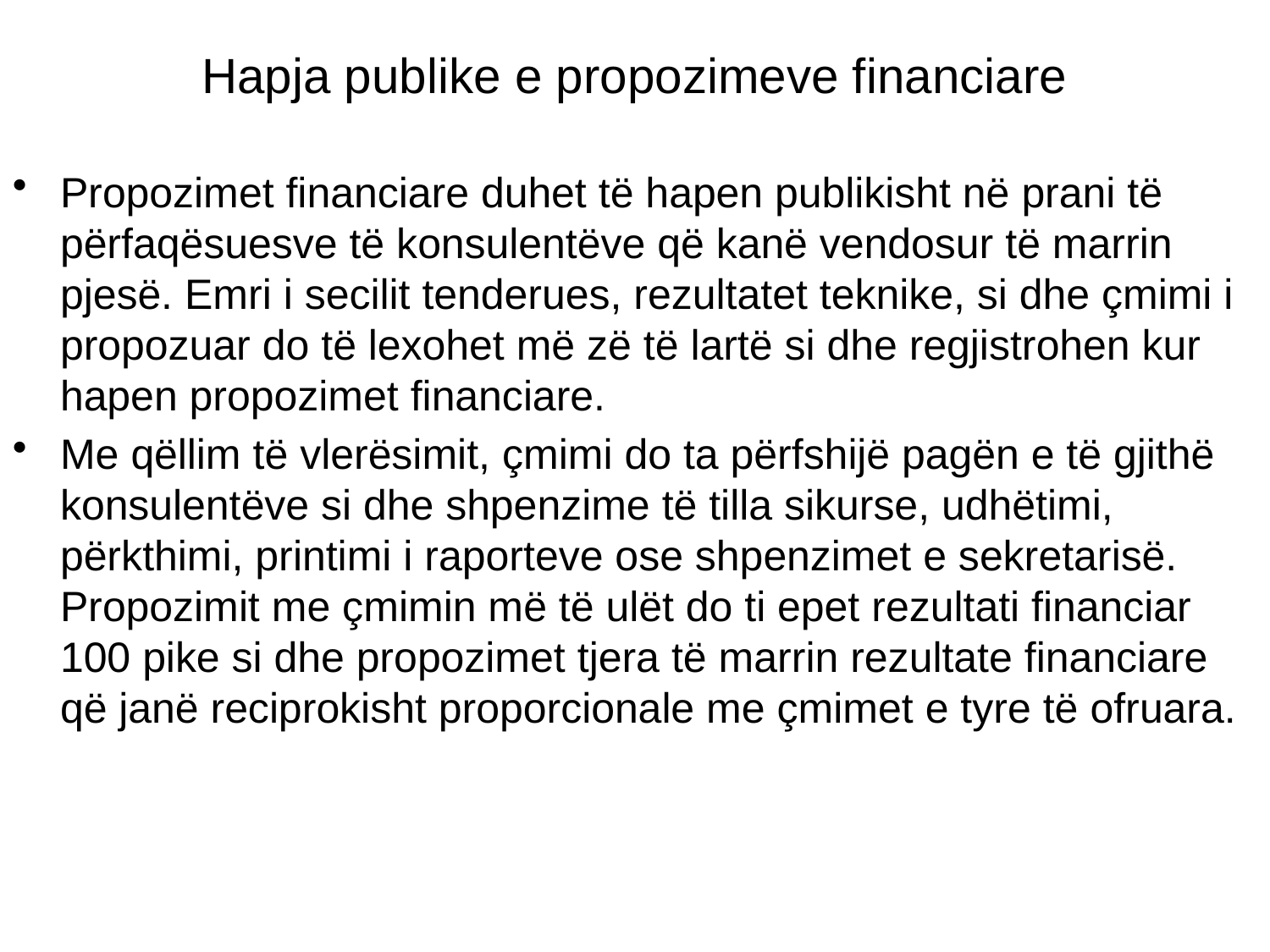

# Hapja publike e propozimeve financiare
Propozimet financiare duhet të hapen publikisht në prani të përfaqësuesve të konsulentëve që kanë vendosur të marrin pjesë. Emri i secilit tenderues, rezultatet teknike, si dhe çmimi i propozuar do të lexohet më zë të lartë si dhe regjistrohen kur hapen propozimet financiare.
Me qëllim të vlerësimit, çmimi do ta përfshijë pagën e të gjithë konsulentëve si dhe shpenzime të tilla sikurse, udhëtimi, përkthimi, printimi i raporteve ose shpenzimet e sekretarisë. Propozimit me çmimin më të ulët do ti epet rezultati financiar 100 pike si dhe propozimet tjera të marrin rezultate financiare që janë reciprokisht proporcionale me çmimet e tyre të ofruara.